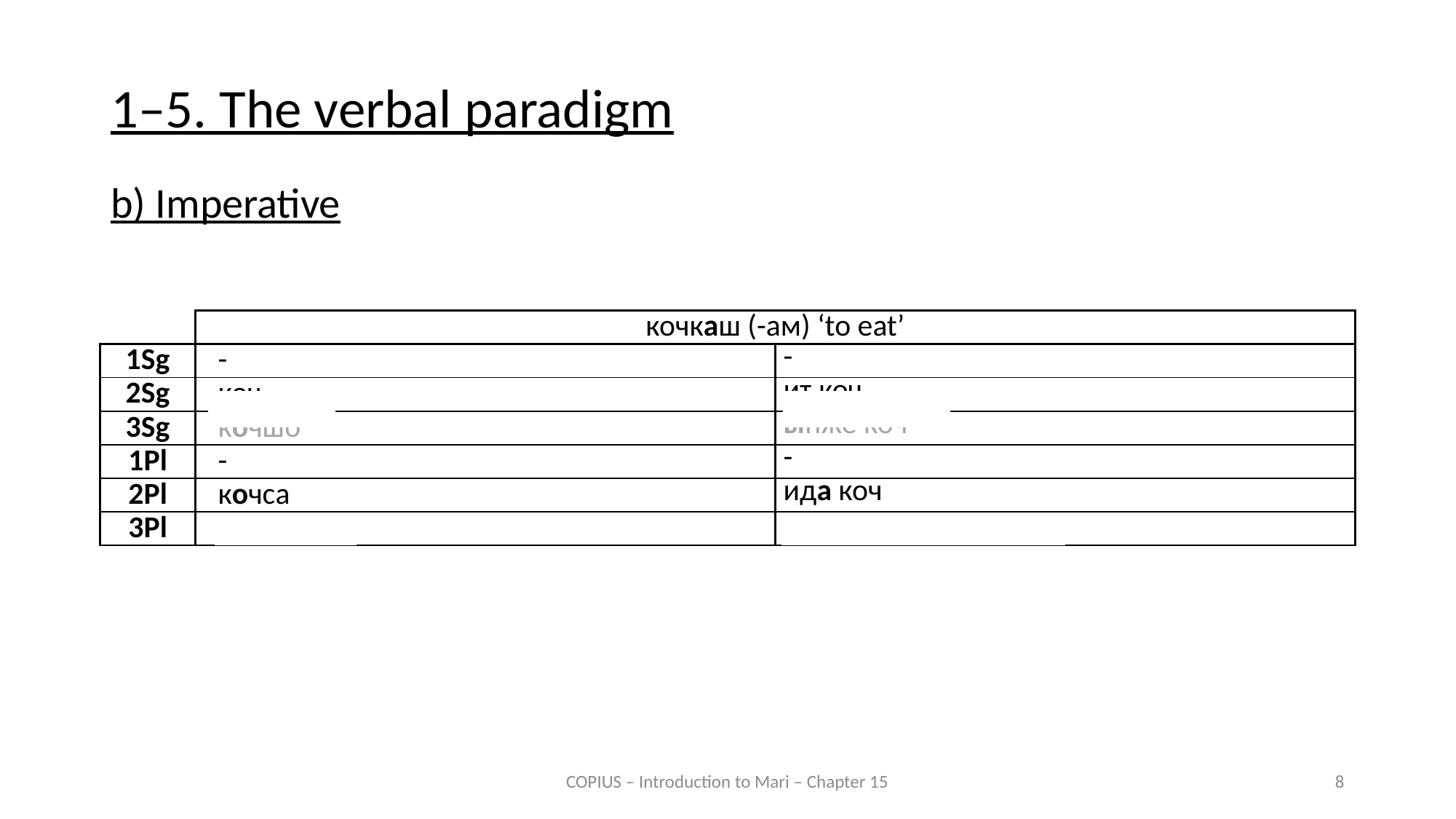

1–5. The verbal paradigm
b) Imperative
|  | кочкаш (-ам) ‘to eat’ |  |
| --- | --- | --- |
| 1Sg | - | - |
| 2Sg | коч | ит коч |
| 3Sg | кочшо | ынже коч |
| 1Pl | - | - |
| 2Pl | кочса | ида коч |
| 3Pl | кочкышт | ынышт коч |

COPIUS – Introduction to Mari – Chapter 15
8